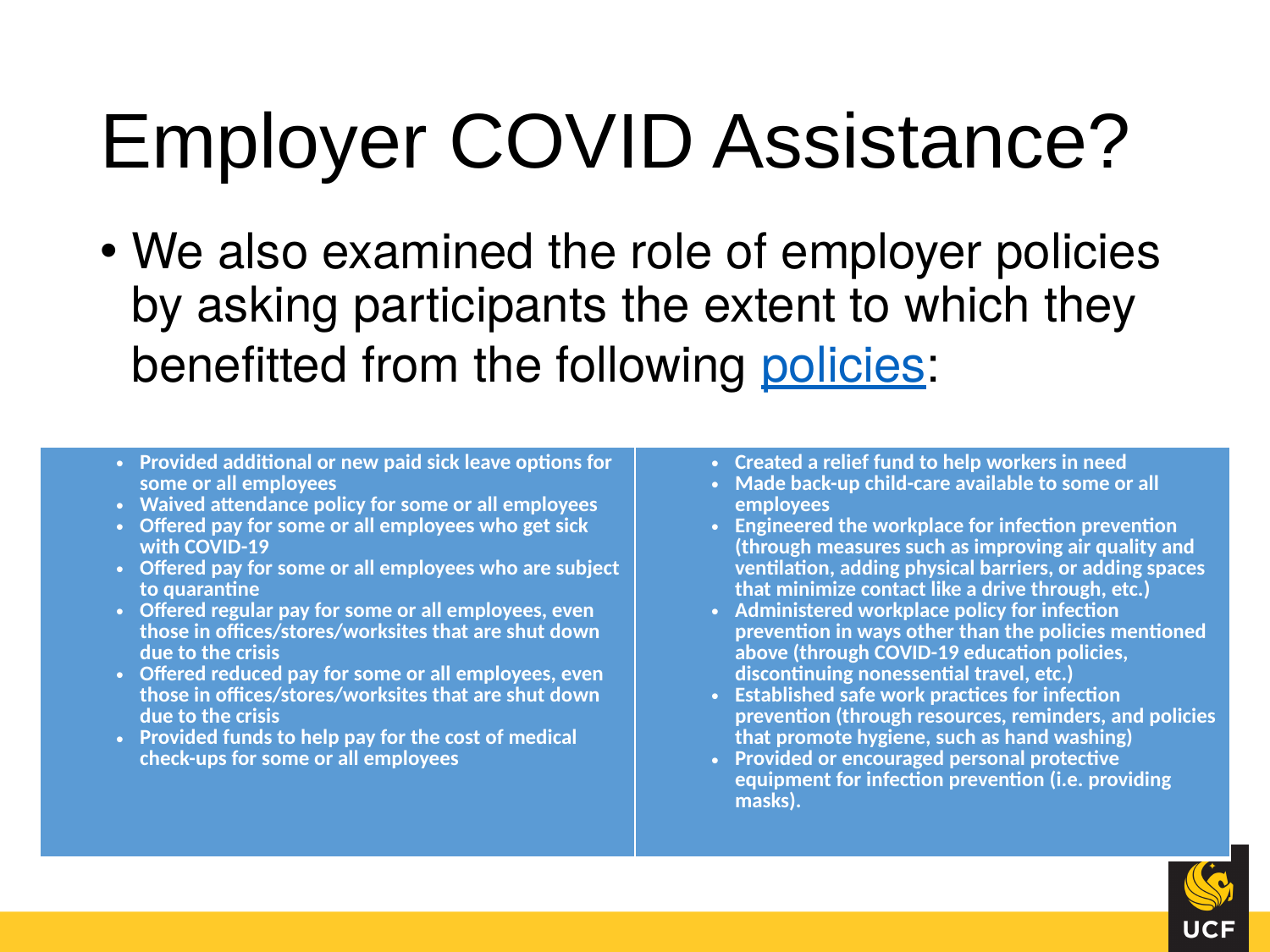

# Employer COVID Assistance?
We also examined the role of employer policies by asking participants the extent to which they benefitted from the following policies:

| Provided additional or new paid sick leave options for some or all employees Waived attendance policy for some or all employees Offered pay for some or all employees who get sick with COVID-19 Offered pay for some or all employees who are subject to quarantine Offered regular pay for some or all employees, even those in offices/stores/worksites that are shut down due to the crisis Offered reduced pay for some or all employees, even those in offices/stores/worksites that are shut down due to the crisis Provided funds to help pay for the cost of medical check-ups for some or all employees | Created a relief fund to help workers in need Made back-up child-care available to some or all employees Engineered the workplace for infection prevention (through measures such as improving air quality and ventilation, adding physical barriers, or adding spaces that minimize contact like a drive through, etc.) Administered workplace policy for infection prevention in ways other than the policies mentioned above (through COVID-19 education policies, discontinuing nonessential travel, etc.) Established safe work practices for infection prevention (through resources, reminders, and policies that promote hygiene, such as hand washing) Provided or encouraged personal protective equipment for infection prevention (i.e. providing masks). |
| --- | --- |